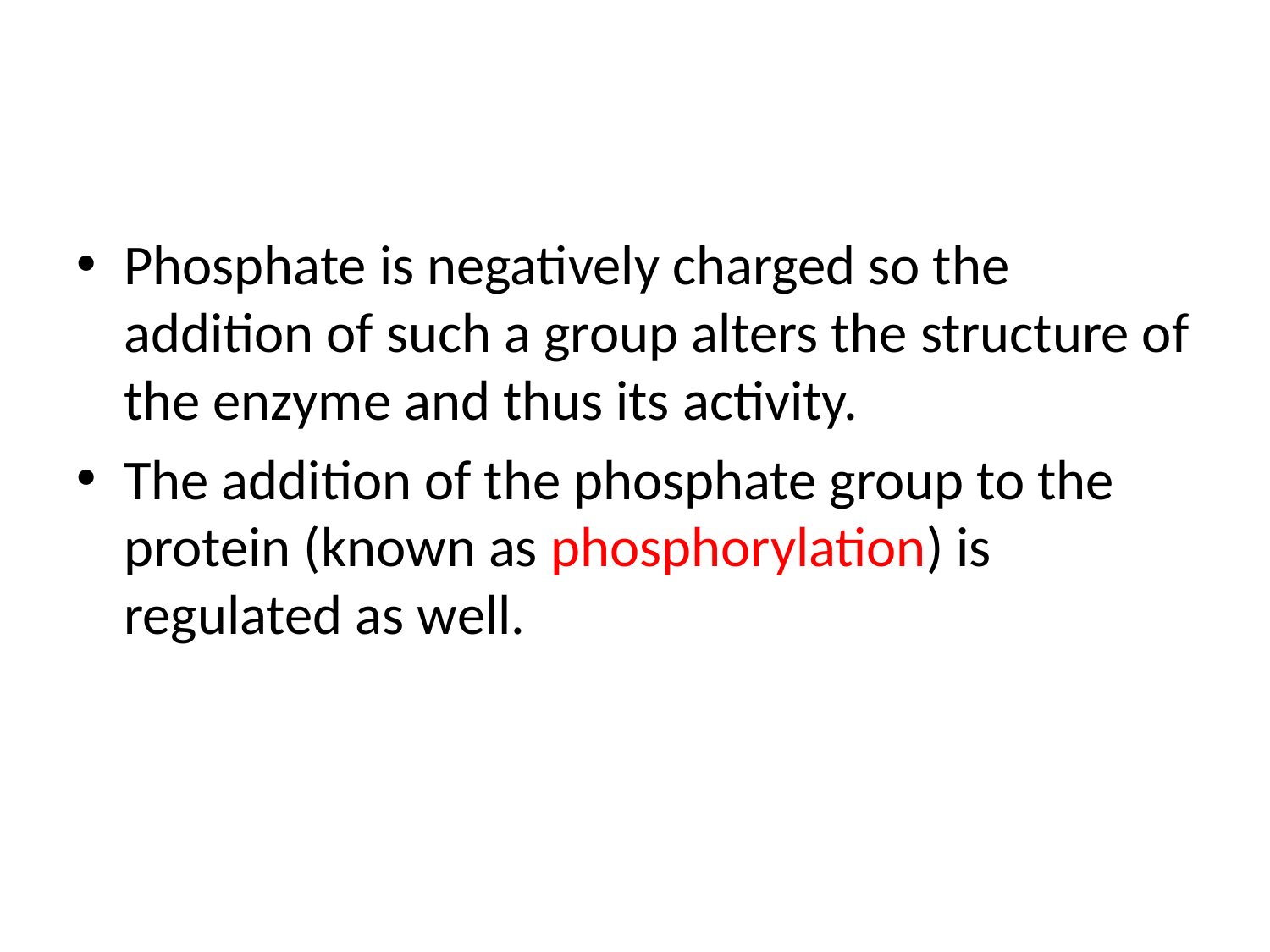

#
Phosphate is negatively charged so the addition of such a group alters the structure of the enzyme and thus its activity.
The addition of the phosphate group to the protein (known as phosphorylation) is regulated as well.